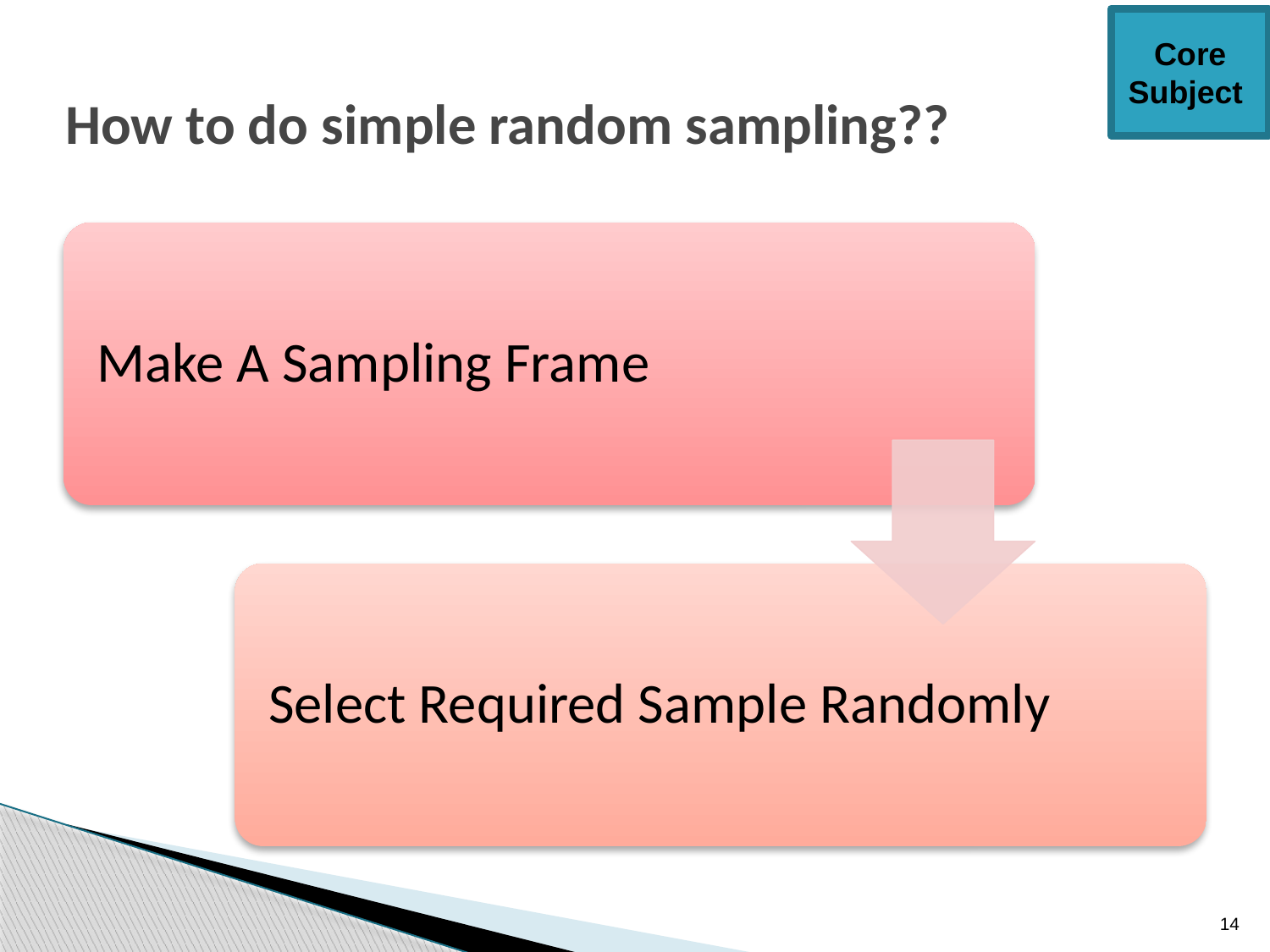

Core Subject
# How to do simple random sampling??
Make A Sampling Frame
Select Required Sample Randomly

14